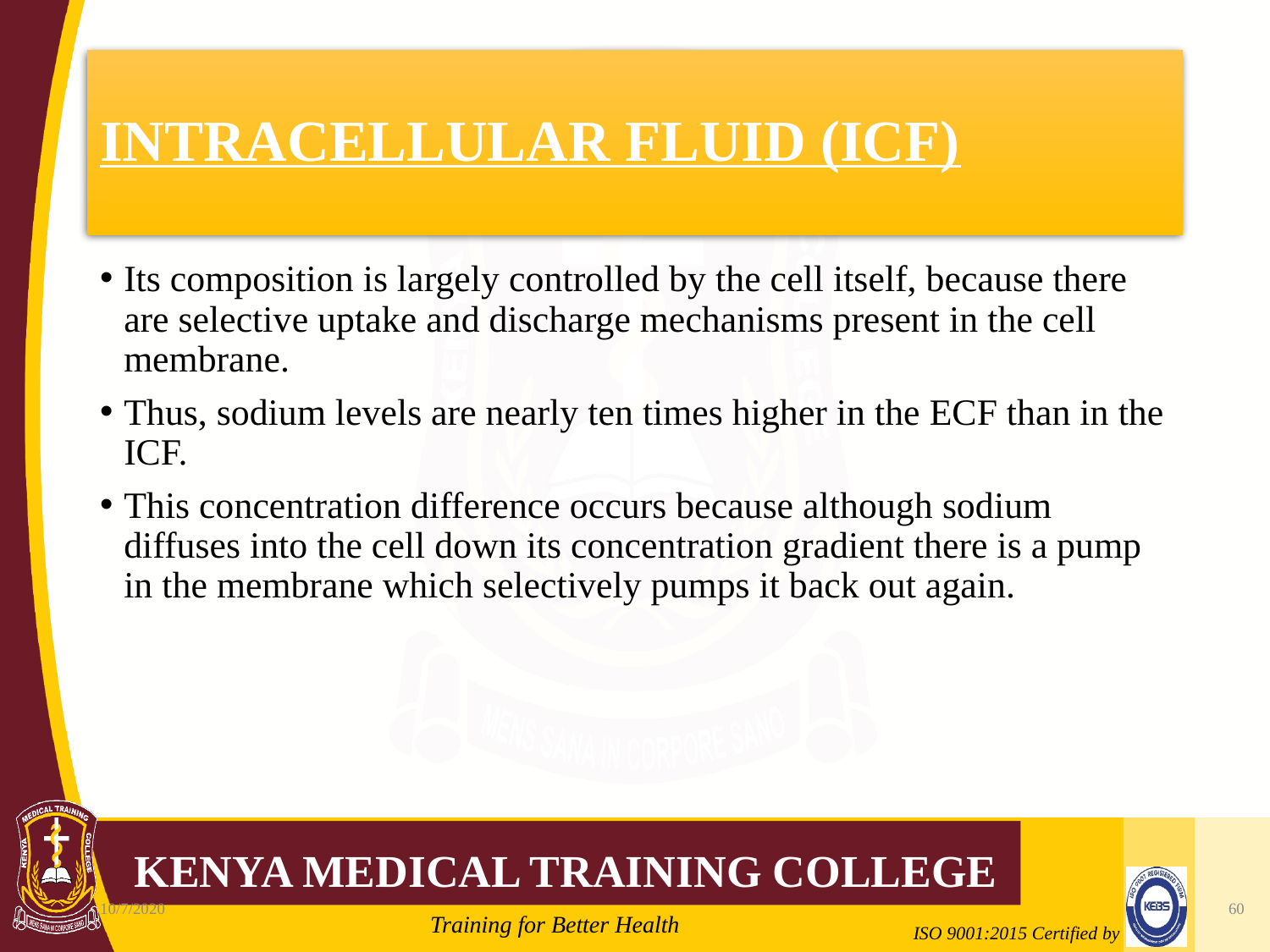

# INTRACELLULAR FLUID (ICF)
Its composition is largely controlled by the cell itself, because there are selective uptake and discharge mechanisms present in the cell membrane.
Thus, sodium levels are nearly ten times higher in the ECF than in the ICF.
This concentration difference occurs because although sodium diffuses into the cell down its concentration gradient there is a pump in the membrane which selectively pumps it back out again.
10/7/2020
60